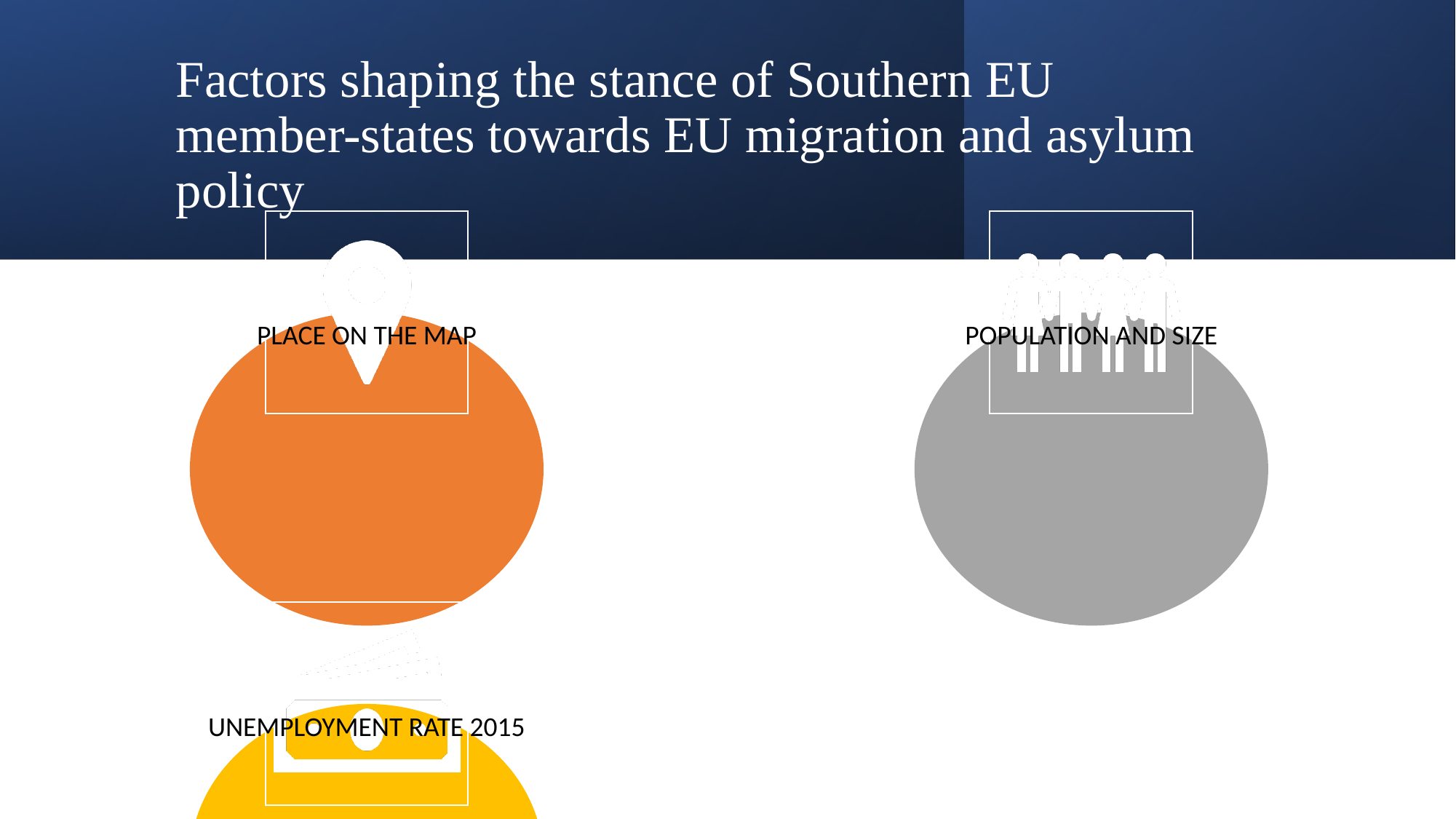

# Factors shaping the stance of Southern EU member-states towards EU migration and asylum policy
Place on the Map
Population and size
Unemployment rate 2015